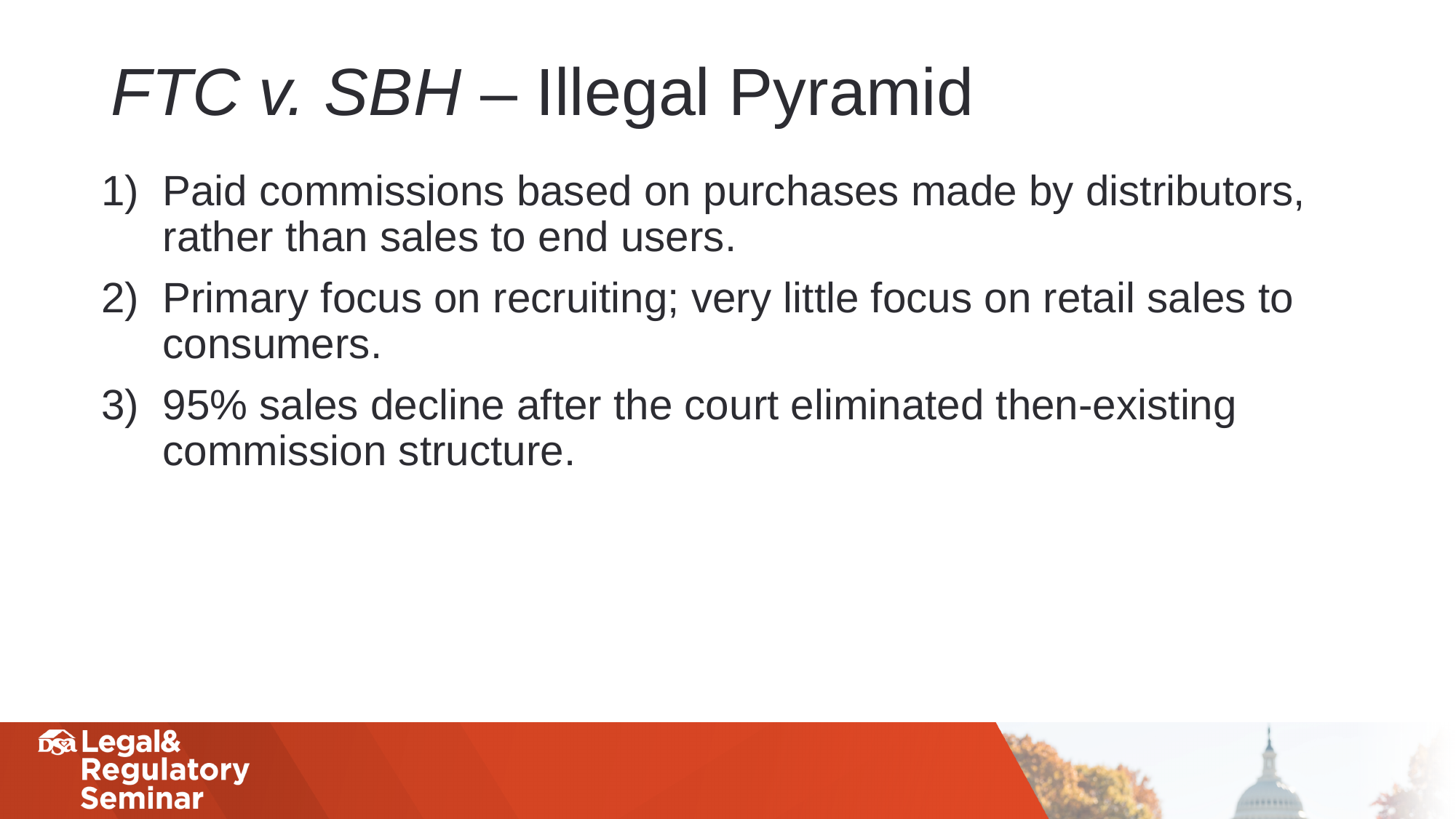

# FTC v. SBH – Illegal Pyramid
Paid commissions based on purchases made by distributors, rather than sales to end users.
Primary focus on recruiting; very little focus on retail sales to consumers.
95% sales decline after the court eliminated then-existing commission structure.